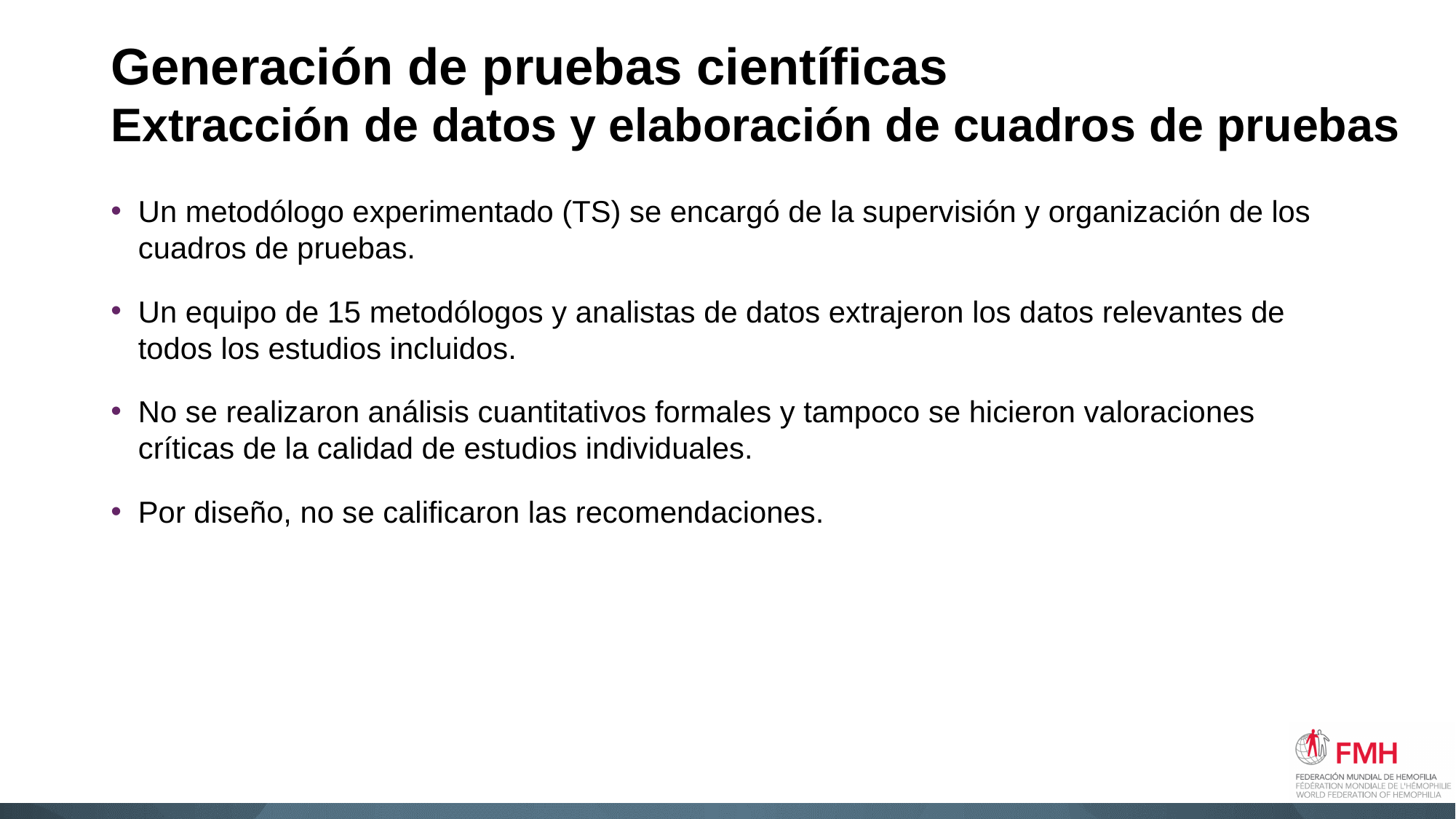

# Generación de pruebas científicas Extracción de datos y elaboración de cuadros de pruebas
Un metodólogo experimentado (TS) se encargó de la supervisión y organización de los cuadros de pruebas.
Un equipo de 15 metodólogos y analistas de datos extrajeron los datos relevantes de todos los estudios incluidos.
No se realizaron análisis cuantitativos formales y tampoco se hicieron valoraciones críticas de la calidad de estudios individuales.
Por diseño, no se calificaron las recomendaciones.